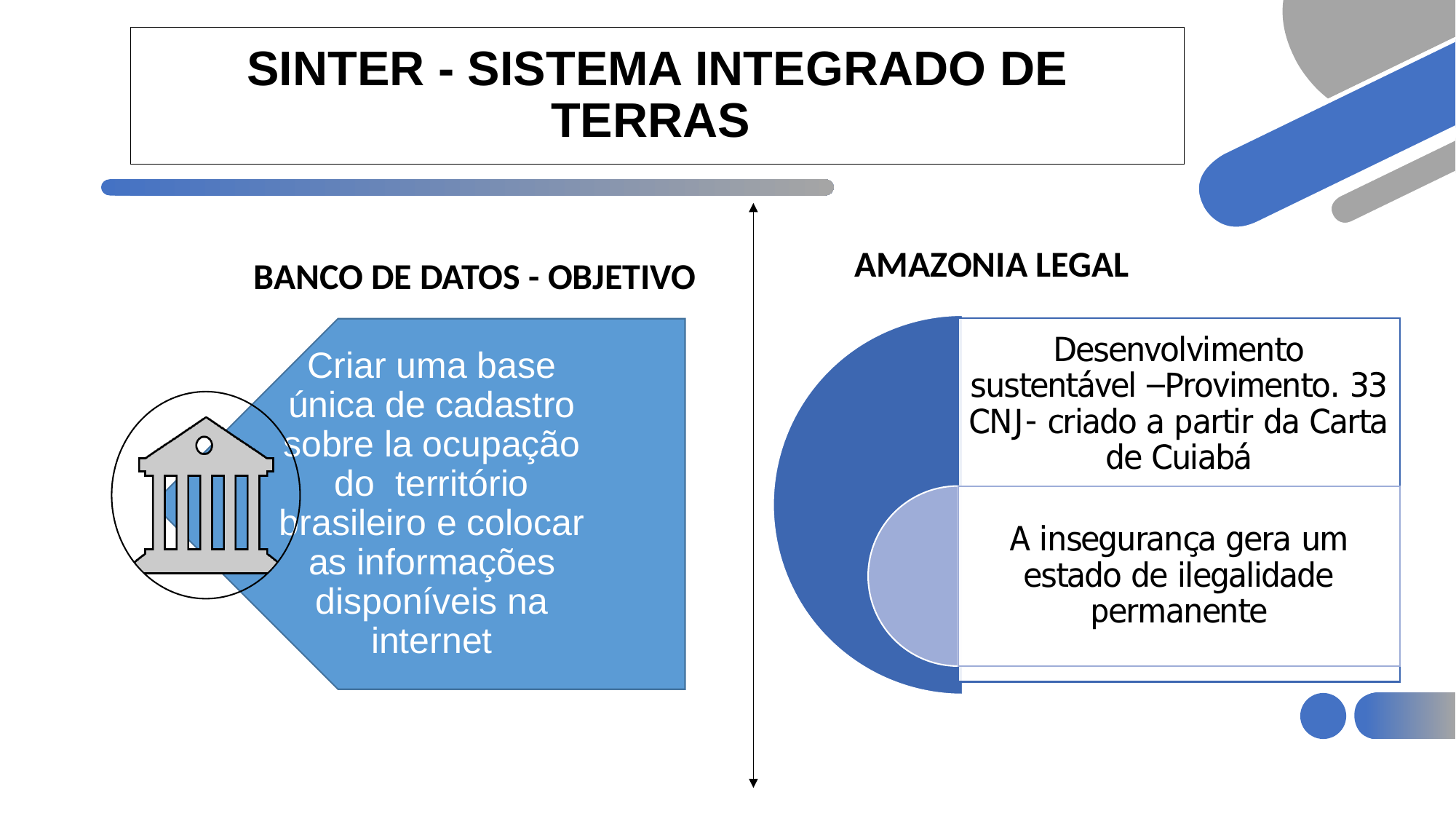

# SINTER - SISTEMA INTEGRADO DE TERRAS
AMAZONIA LEGAL
Desenvolvimento sustentável –Provimento. 33 CNJ- criado a partir da Carta de Cuiabá
A insegurança gera um estado de ilegalidade permanente
BANCO DE DATOS - OBJETIVO
Criar uma base única de cadastro sobre la ocupação do  território brasileiro e colocar as informações disponíveis na internet